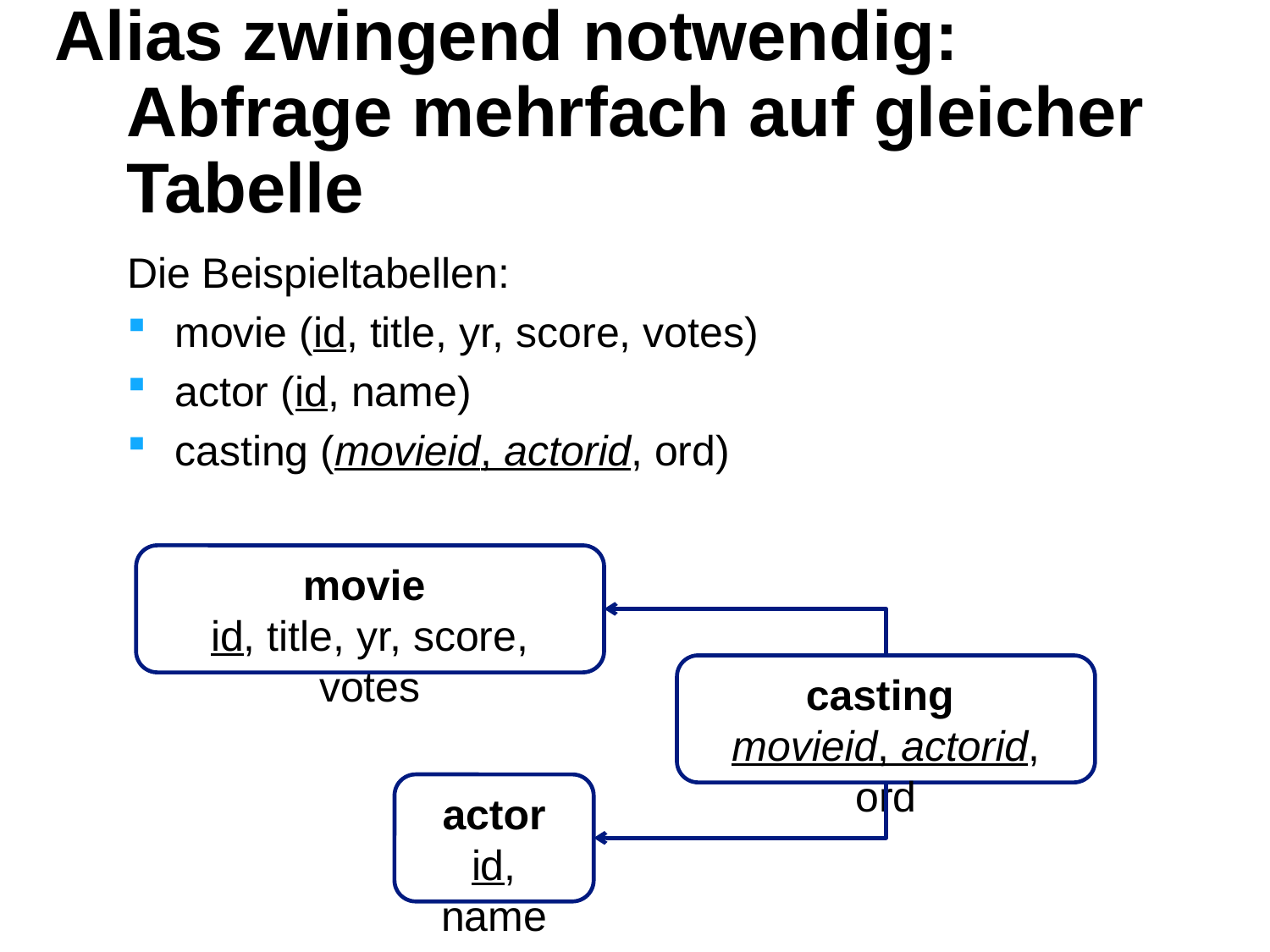

# Alias zwingend notwendig: Abfrage mehrfach auf gleicher Tabelle
Die Beispieltabellen:
movie (id, title, yr, score, votes)
actor (id, name)
casting (movieid, actorid, ord)
movie
id, title, yr, score, votes
casting
movieid, actorid, ord
actor
id, name